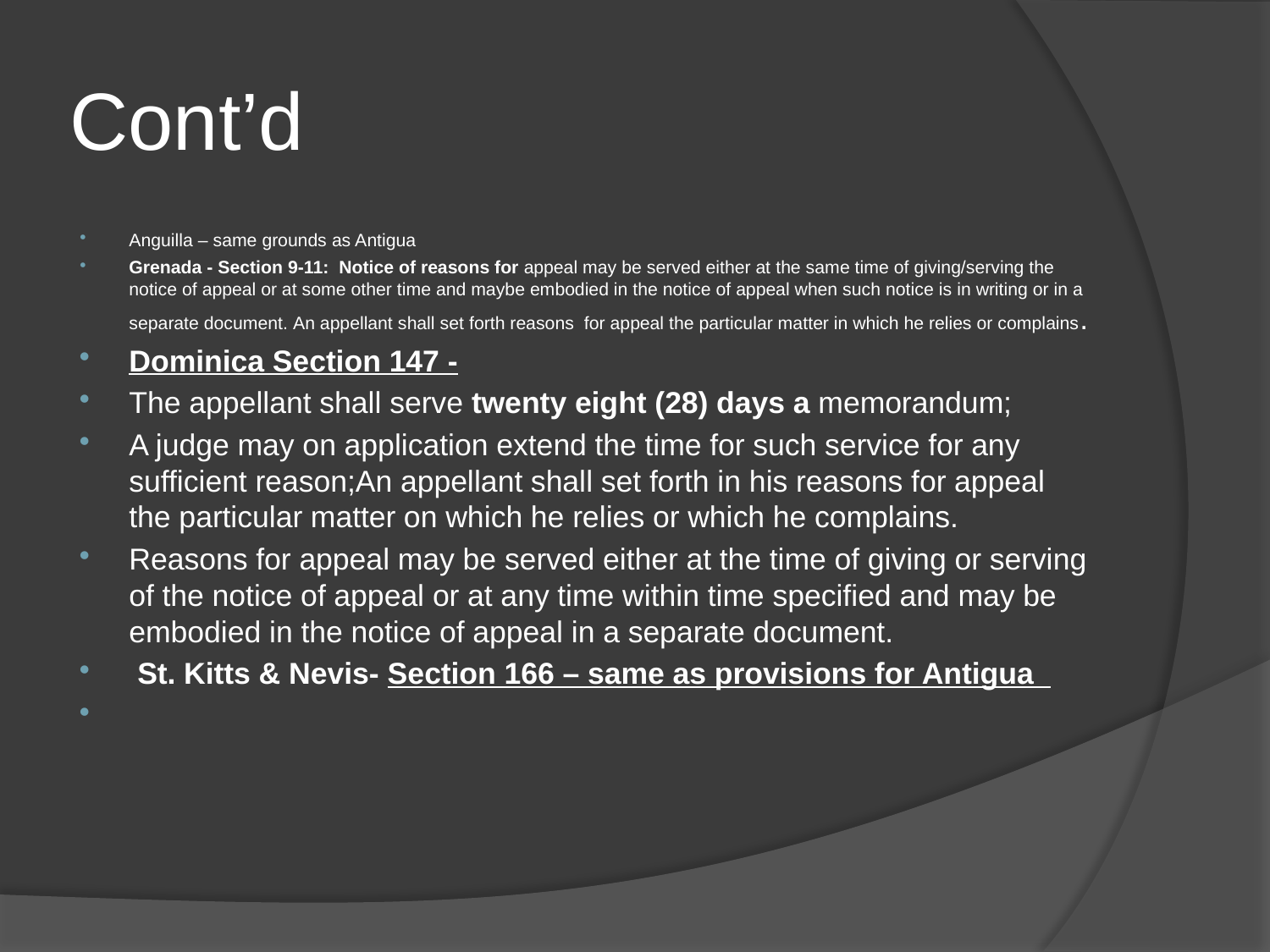

# Cont’d
Anguilla – same grounds as Antigua
Grenada - Section 9-11:  Notice of reasons for appeal may be served either at the same time of giving/serving the notice of appeal or at some other time and maybe embodied in the notice of appeal when such notice is in writing or in a separate document. An appellant shall set forth reasons  for appeal the particular matter in which he relies or complains.
Dominica Section 147 -
The appellant shall serve twenty eight (28) days a memorandum;
A judge may on application extend the time for such service for any sufficient reason;An appellant shall set forth in his reasons for appeal the particular matter on which he relies or which he complains.
Reasons for appeal may be served either at the time of giving or serving of the notice of appeal or at any time within time specified and may be embodied in the notice of appeal in a separate document.
 St. Kitts & Nevis- Section 166 – same as provisions for Antigua